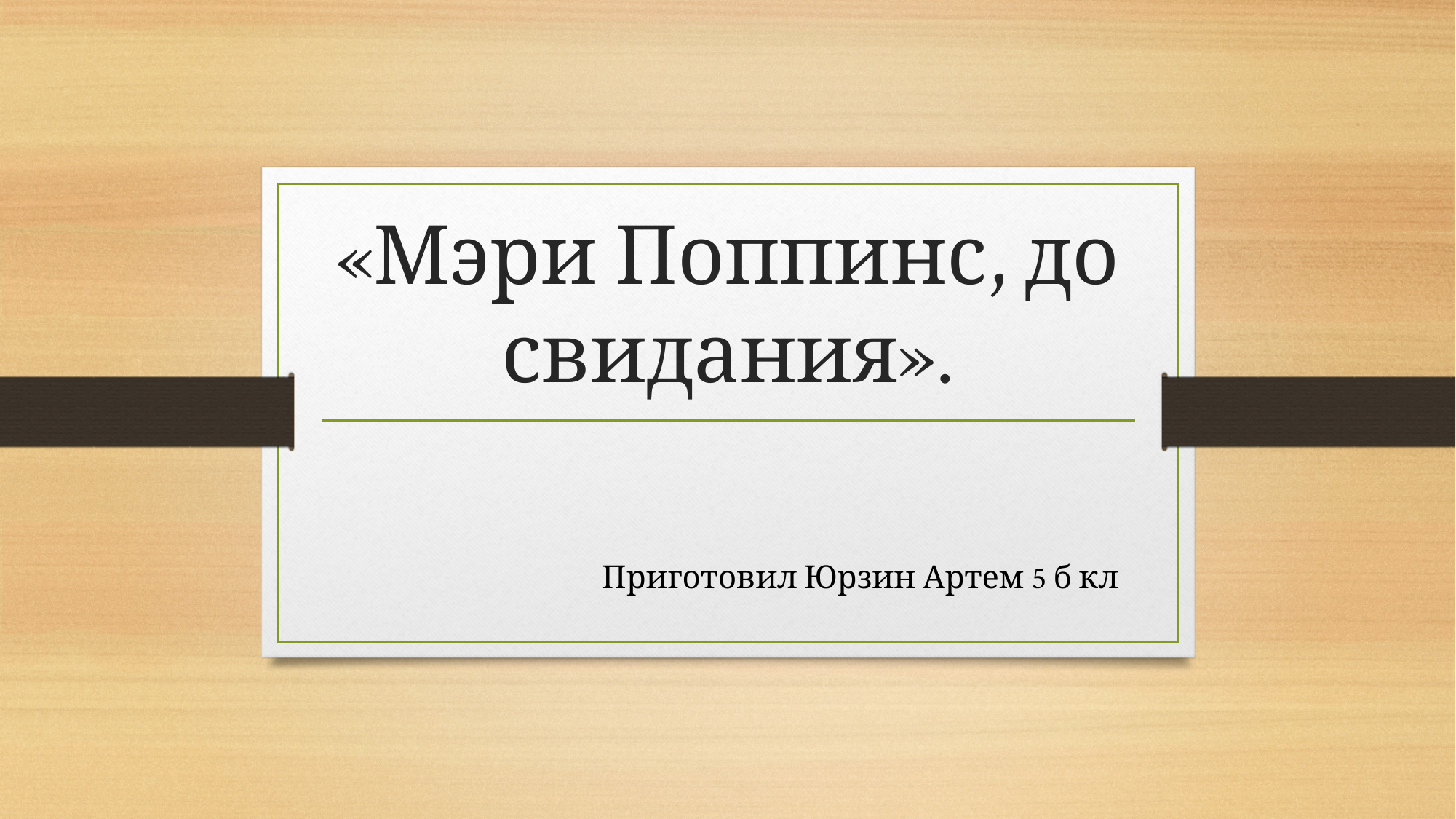

# «Мэри Поппинс, до свидания».

Приготовил Юрзин Артем 5 б кл